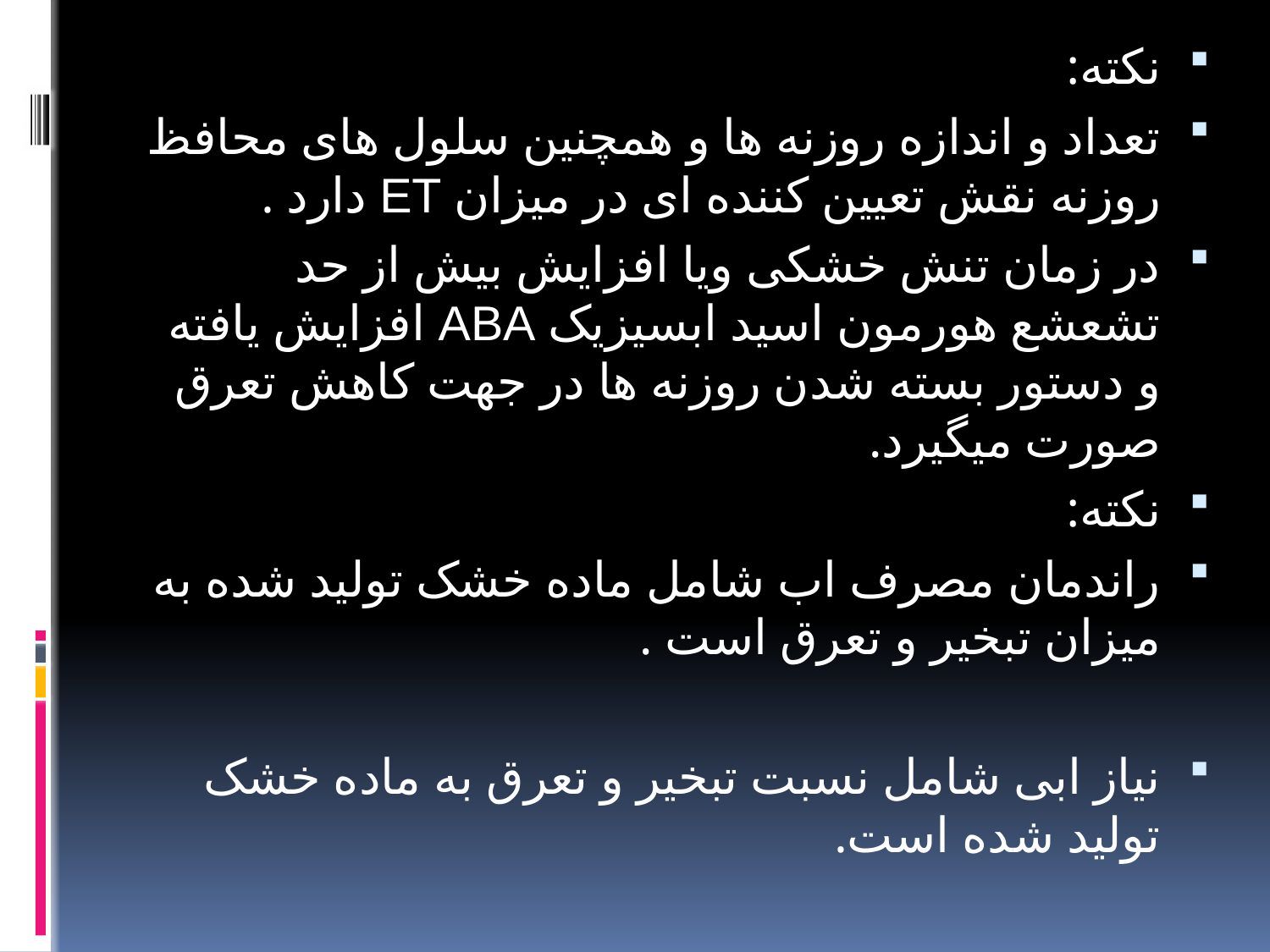

نکته:
تعداد و اندازه روزنه ها و همچنین سلول های محافظ روزنه نقش تعیین کننده ای در میزان ET دارد .
در زمان تنش خشکی ویا افزایش بیش از حد تشعشع هورمون اسید ابسیزیک ABA افزایش یافته و دستور بسته شدن روزنه ها در جهت کاهش تعرق صورت میگیرد.
نکته:
راندمان مصرف اب شامل ماده خشک تولید شده به میزان تبخیر و تعرق است .

نیاز ابی شامل نسبت تبخیر و تعرق به ماده خشک تولید شده است.